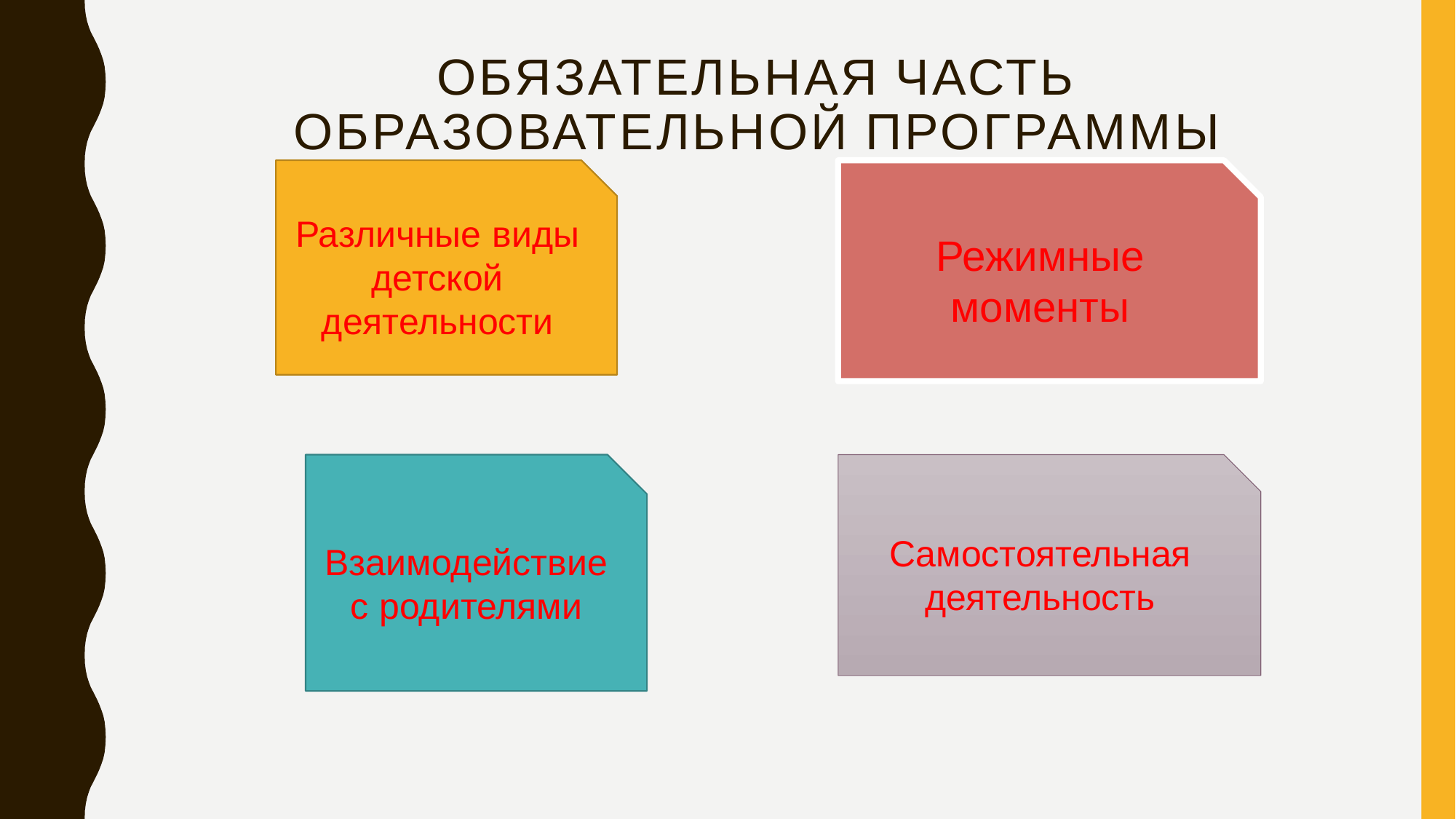

# Обязательная часть образовательной программы

Различные виды детской деятельности
Режимные моменты
Взаимодействие с родителями
Самостоятельная деятельность